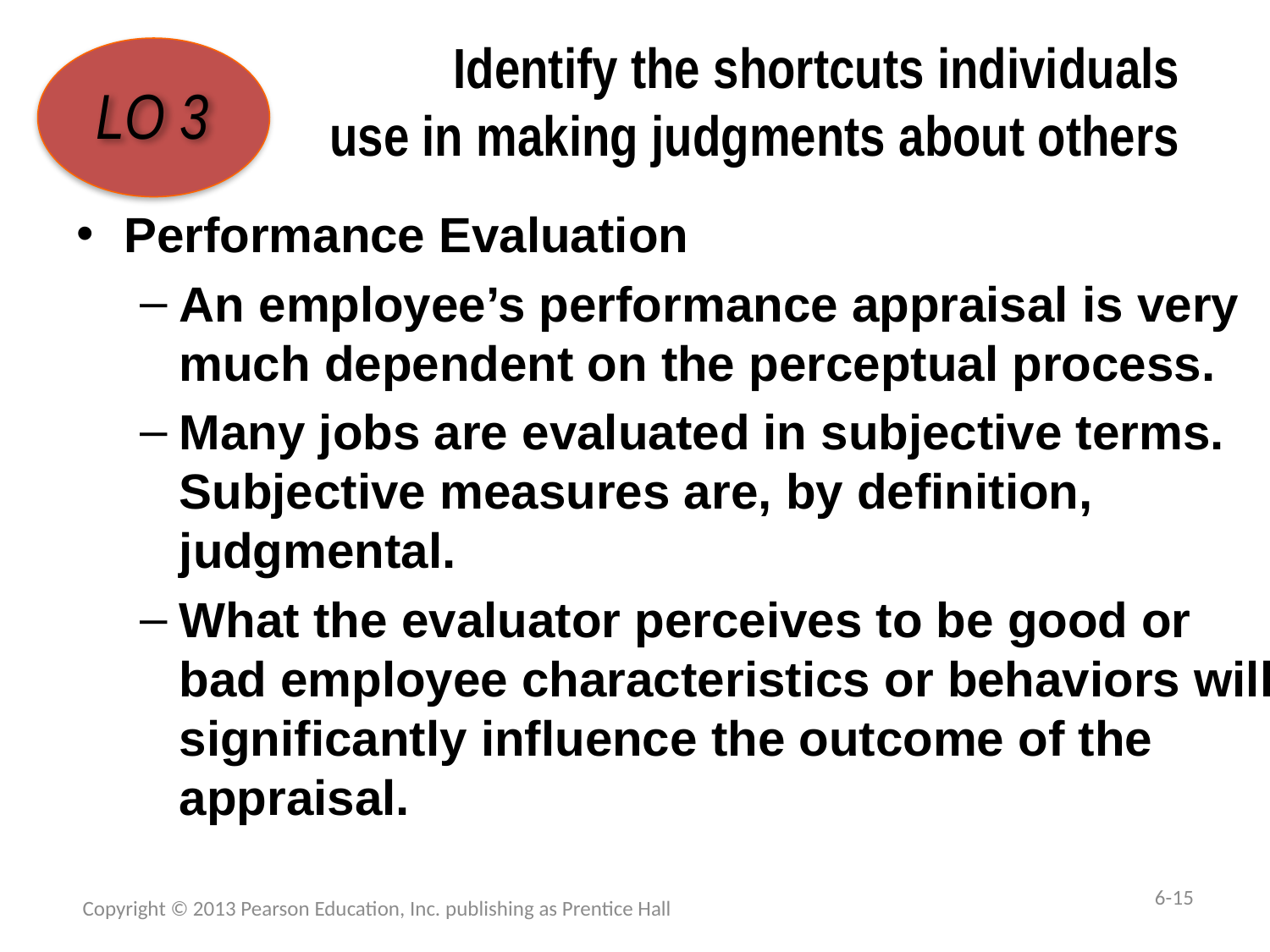

# Identify the shortcuts individuals use in making judgments about others

LO 3
Performance Evaluation
An employee’s performance appraisal is very much dependent on the perceptual process.
Many jobs are evaluated in subjective terms. Subjective measures are, by definition, judgmental.
What the evaluator perceives to be good or bad employee characteristics or behaviors will significantly influence the outcome of the appraisal.
6-15
Copyright © 2013 Pearson Education, Inc. publishing as Prentice Hall